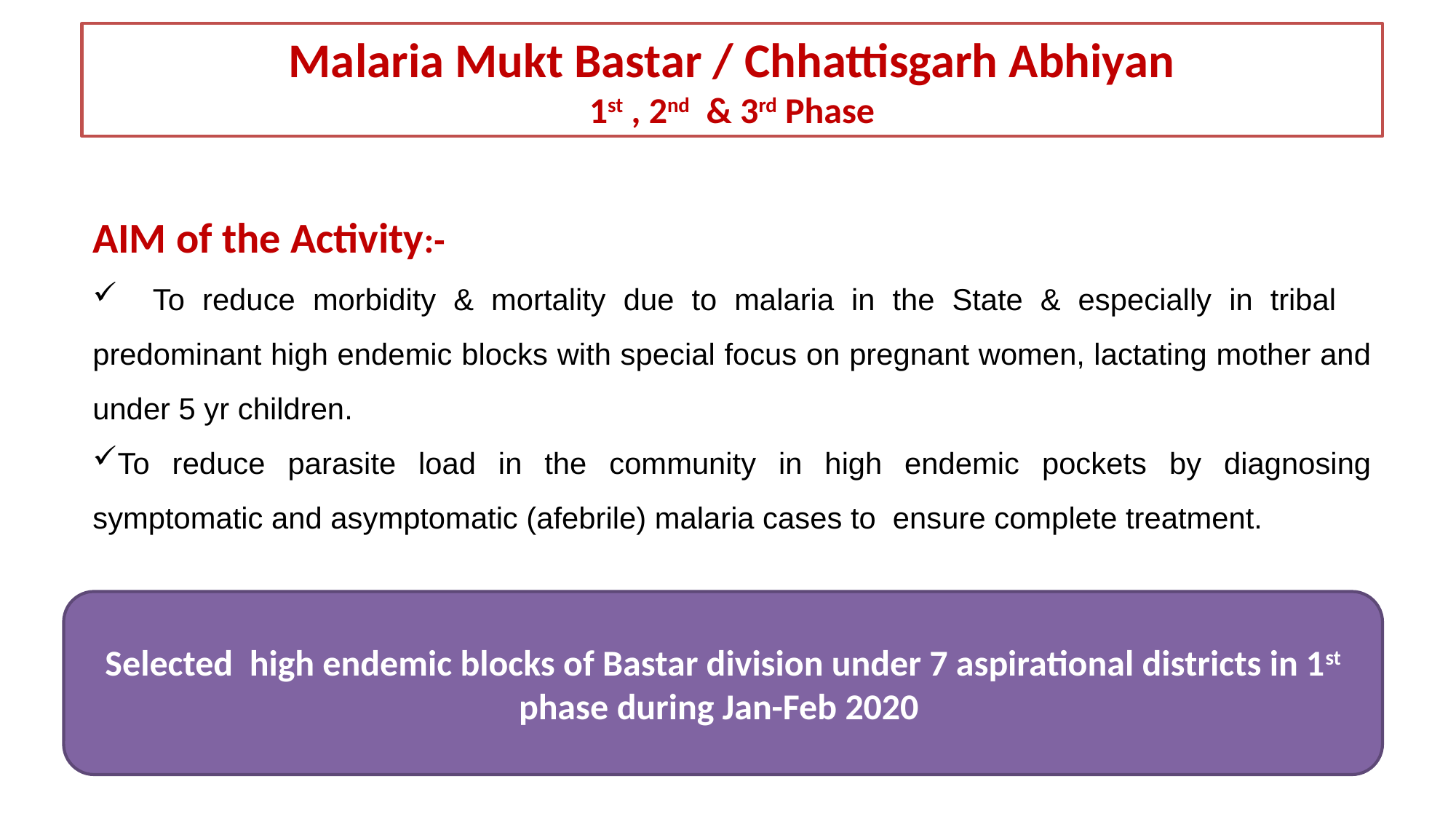

Malaria Mukt Bastar / Chhattisgarh Abhiyan
1st , 2nd  & 3rd Phase
AIM of the Activity:-
  To reduce morbidity & mortality due to malaria in the State & especially in tribal   predominant high endemic blocks with special focus on pregnant women, lactating mother and under 5 yr children.
To reduce parasite load in the community in high endemic pockets by diagnosing symptomatic and asymptomatic (afebrile) malaria cases to  ensure complete treatment.
Selected  high endemic blocks of Bastar division under 7 aspirational districts in 1st phase during Jan-Feb 2020